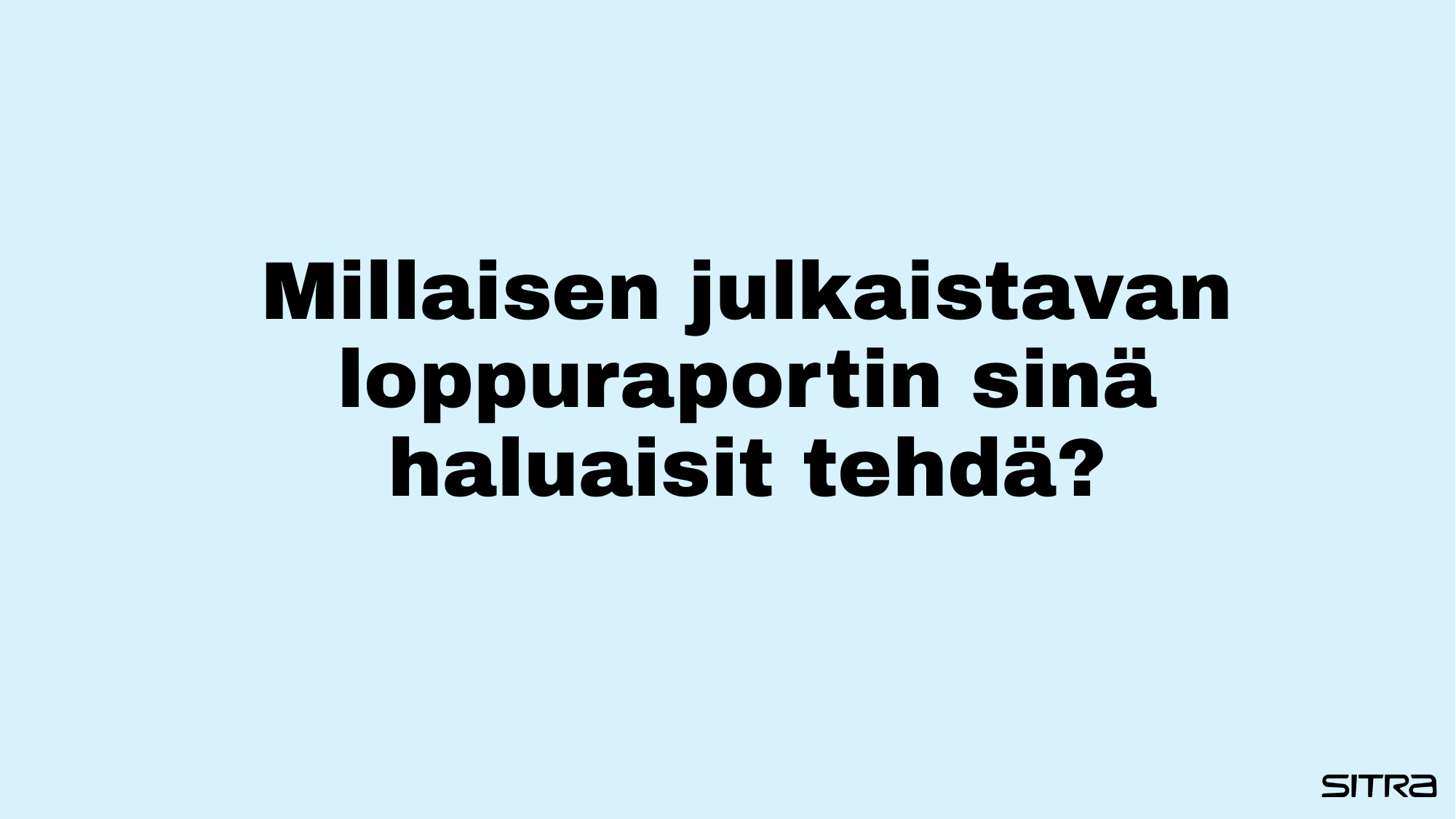

# Millaisen julkaistavan loppuraportin sinä haluaisit tehdä?